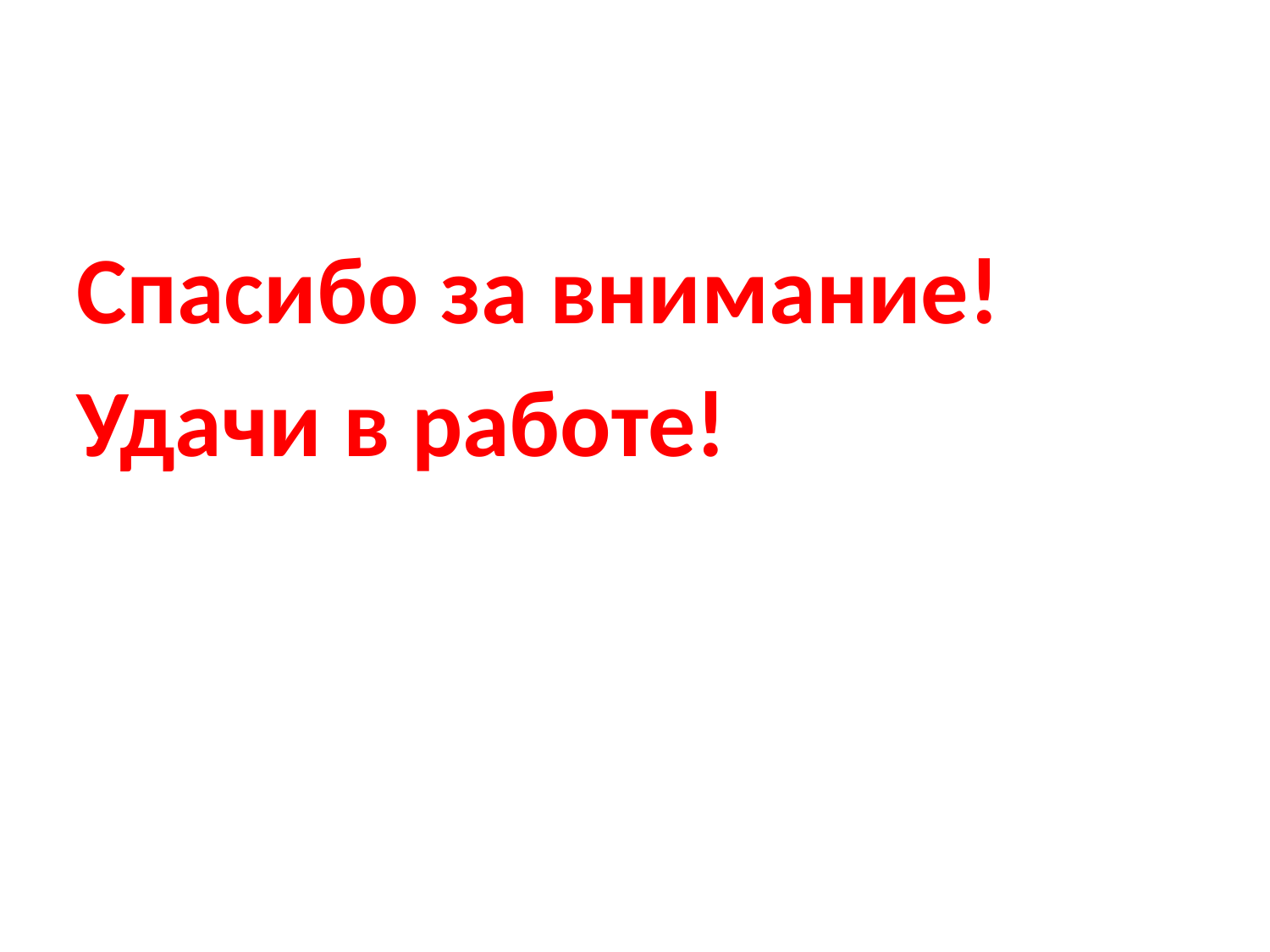

#
Спасибо за внимание!
Удачи в работе!